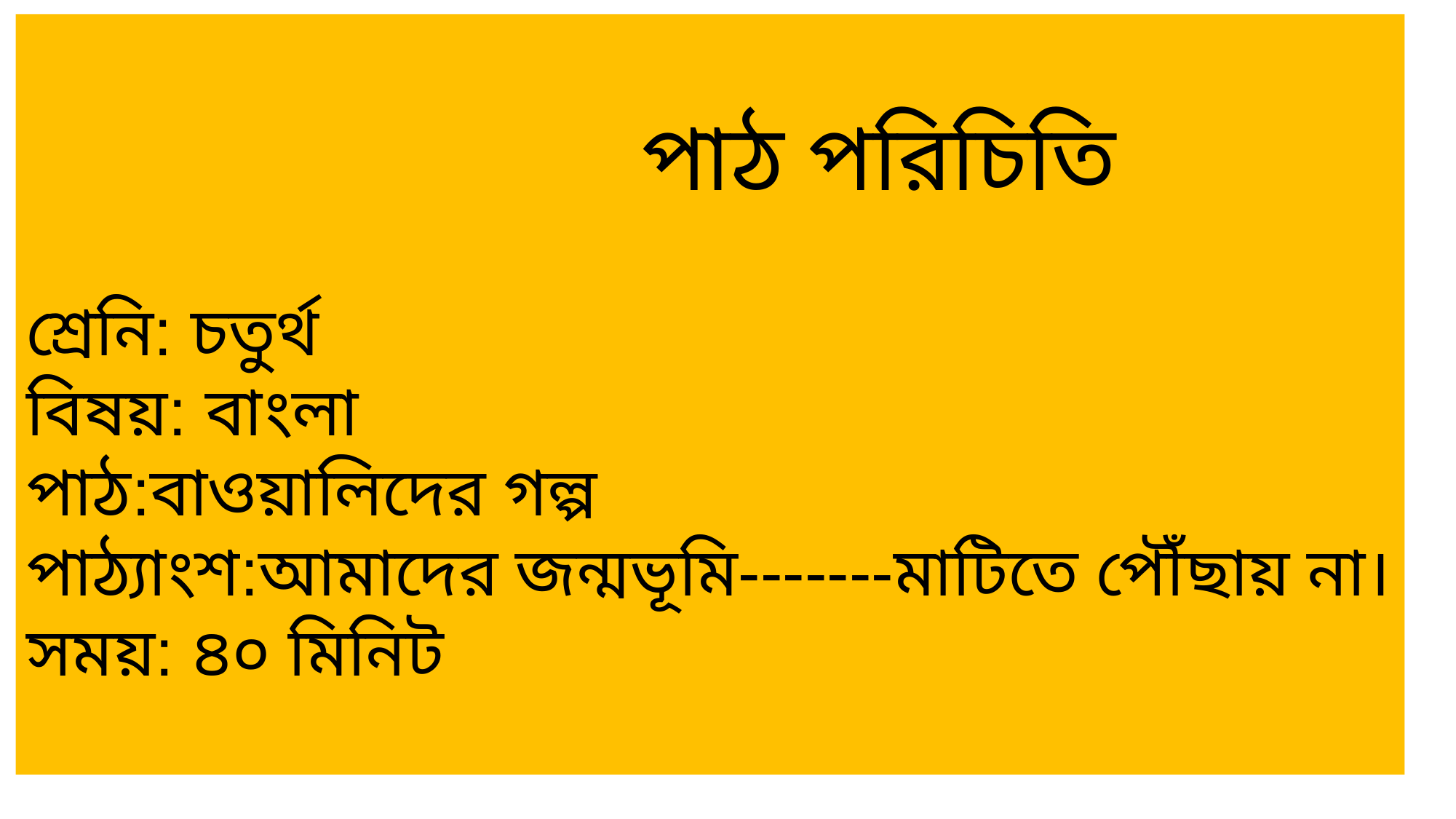

পাঠ পরিচিতি

শ্রেনি: চতুর্থ
বিষয়: বাংলা
পাঠ:বাওয়ালিদের গল্প
পাঠ্যাংশ:আমাদের জন্মভূমি-------মাটিতে পৌঁছায় না।
সময়: ৪০ মিনিট